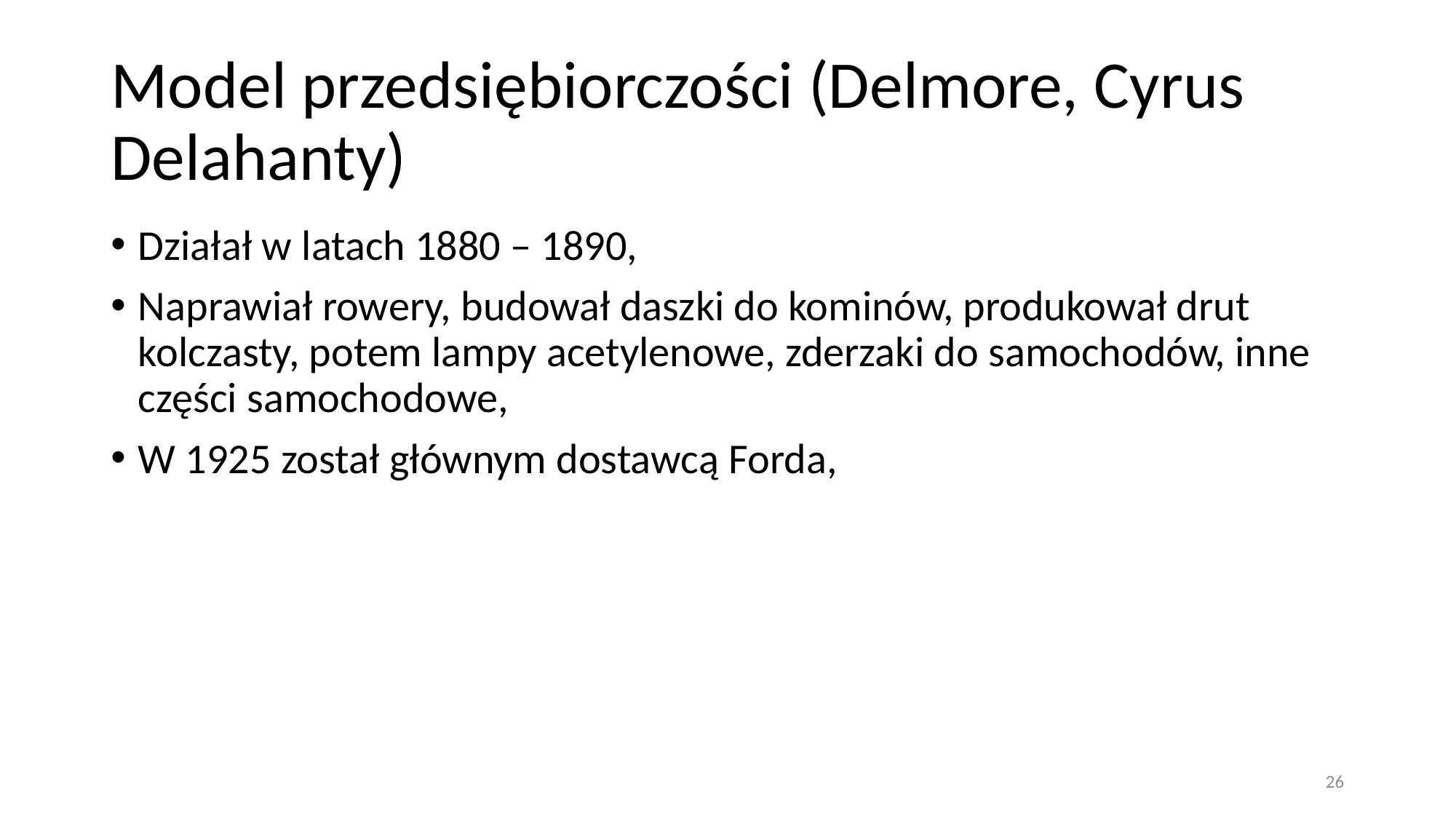

# Model przedsiębiorczości (Delmore, Cyrus Delahanty)
Działał w latach 1880 – 1890,
Naprawiał rowery, budował daszki do kominów, produkował drut kolczasty, potem lampy acetylenowe, zderzaki do samochodów, inne części samochodowe,
W 1925 został głównym dostawcą Forda,

26